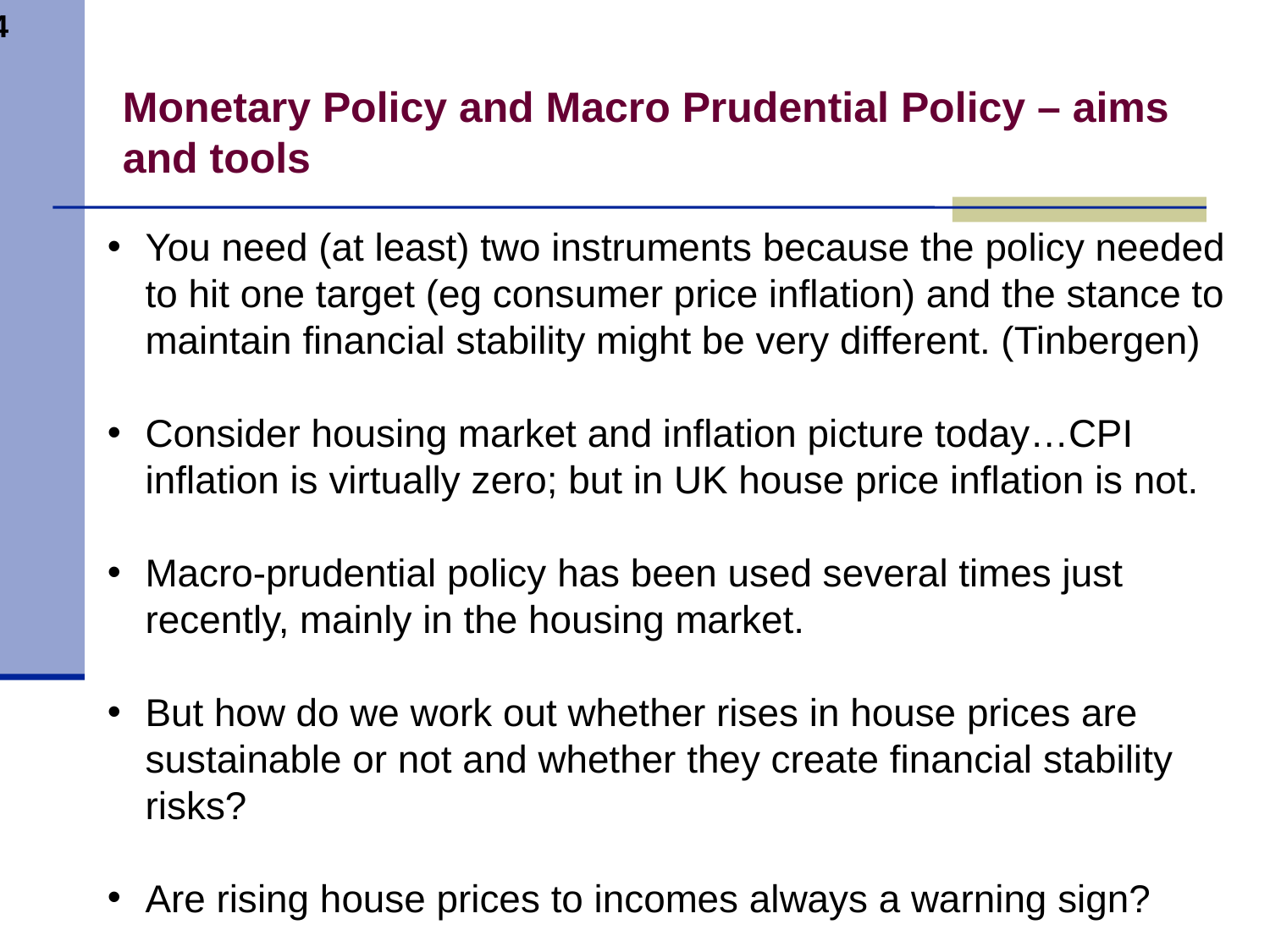

Monetary Policy and Macro Prudential Policy – aims and tools
You need (at least) two instruments because the policy needed to hit one target (eg consumer price inflation) and the stance to maintain financial stability might be very different. (Tinbergen)

Consider housing market and inflation picture today…CPI inflation is virtually zero; but in UK house price inflation is not.

Macro-prudential policy has been used several times just recently, mainly in the housing market.

But how do we work out whether rises in house prices are sustainable or not and whether they create financial stability risks?

Are rising house prices to incomes always a warning sign?